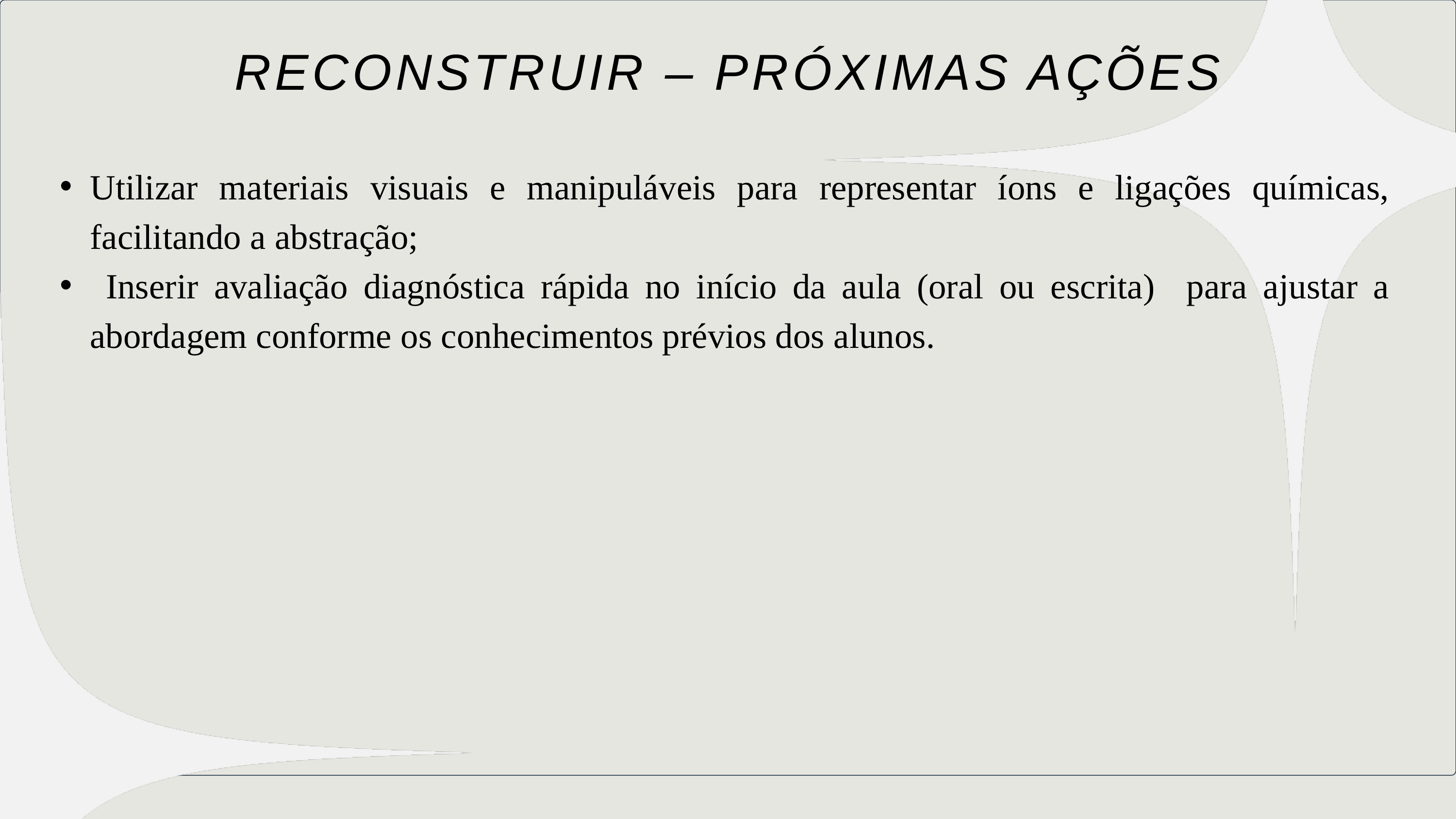

RECONSTRUIR – PRÓXIMAS AÇÕES

Utilizar materiais visuais e manipuláveis para representar íons e ligações químicas, facilitando a abstração;
 Inserir avaliação diagnóstica rápida no início da aula (oral ou escrita)  para ajustar a abordagem conforme os conhecimentos prévios dos alunos.